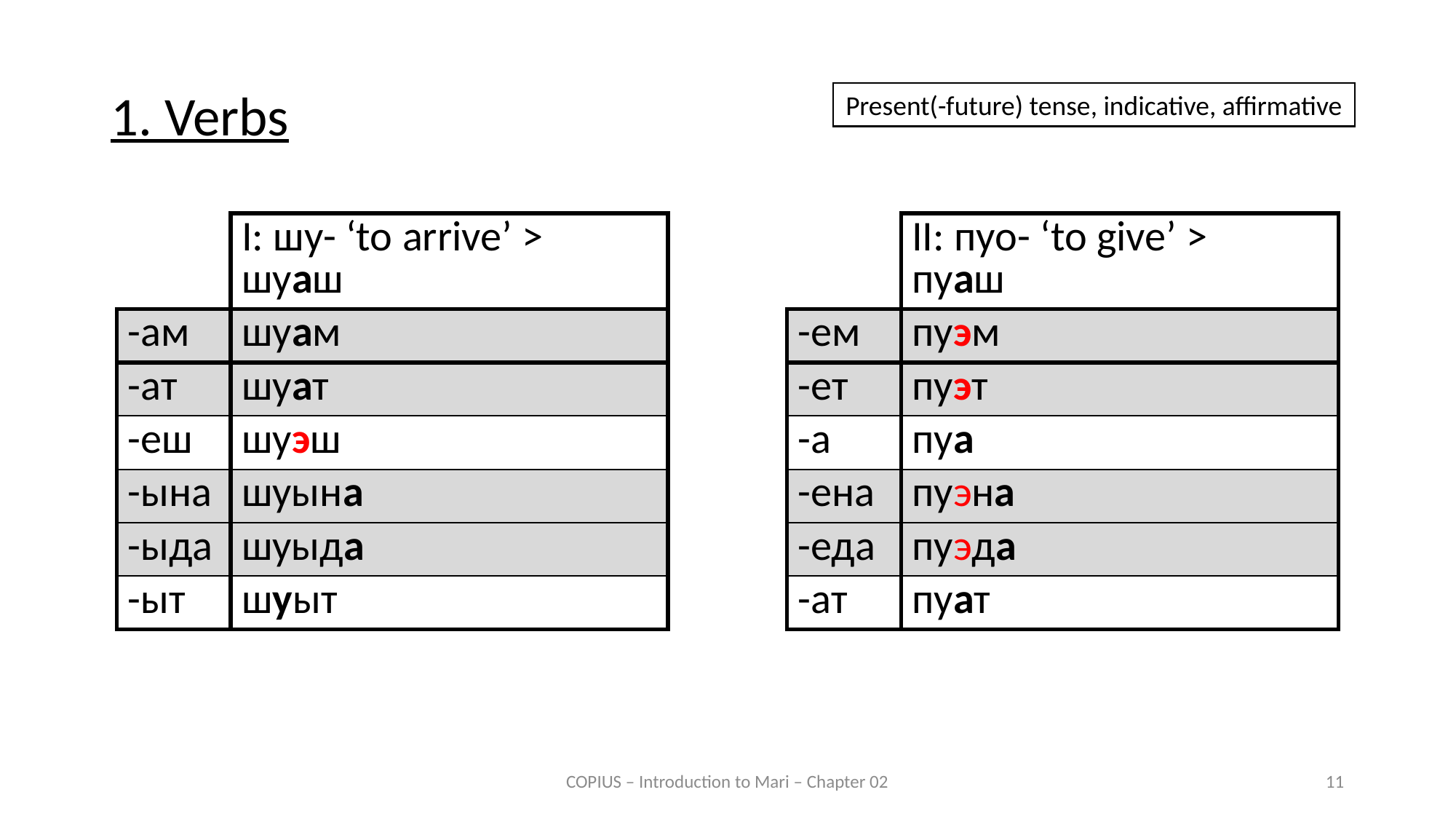

1. Verbs

Present(-future) tense, indicative, affirmative
|  | I: шу- ‘to arrive’ > шуаш |
| --- | --- |
| -ам | шуам |
| -ат | шуат |
| -еш | шуэш |
| -ына | шуына |
| -ыда | шуыда |
| -ыт | шуыт |
|  | II: пуо- ‘to give’ > пуаш |
| --- | --- |
| -ем | пуэм |
| -ет | пуэт |
| -а | пуа |
| -ена | пуэна |
| -еда | пуэда |
| -ат | пуат |
COPIUS – Introduction to Mari – Chapter 02
11